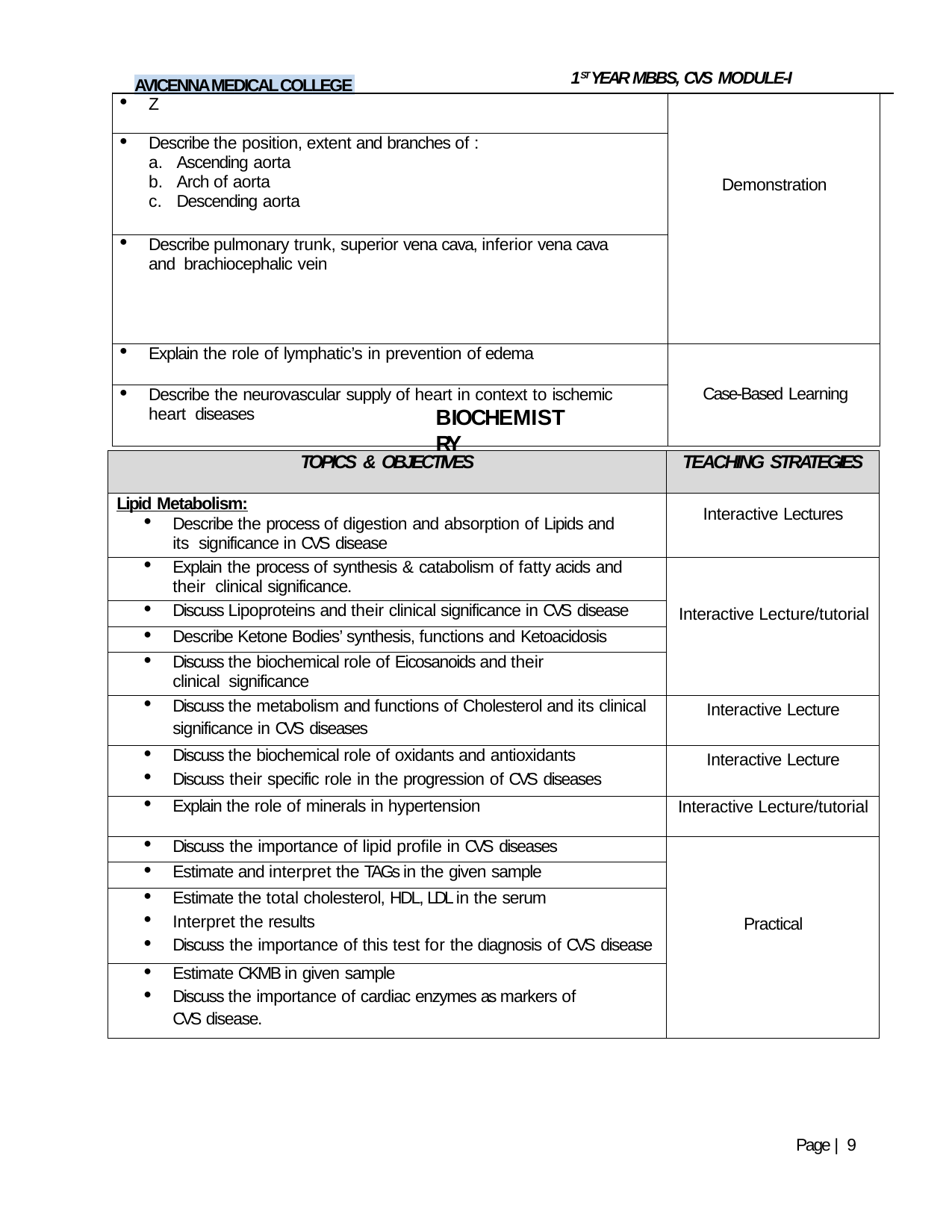

1ST YEAR MBBS, CVS MODULE-I
AVICENNA MEDICAL COLLEGE
| Z | Demonstration |  |
| --- | --- | --- |
| Describe the position, extent and branches of : Ascending aorta Arch of aorta Descending aorta |  |  |
| Describe pulmonary trunk, superior vena cava, inferior vena cava and brachiocephalic vein |  |  |
| Explain the role of lymphatic’s in prevention of edema | Case-Based Learning |  |
| Describe the neurovascular supply of heart in context to ischemic heart diseases |  |  |
BIOCHEMISTRY
| TOPICS & OBJECTIVES | TEACHING STRATEGIES |
| --- | --- |
| Lipid Metabolism: Describe the process of digestion and absorption of Lipids and its significance in CVS disease | Interactive Lectures |
| Explain the process of synthesis & catabolism of fatty acids and their clinical significance. | Interactive Lecture/tutorial |
| Discuss Lipoproteins and their clinical significance in CVS disease |  |
| Describe Ketone Bodies’ synthesis, functions and Ketoacidosis |  |
| Discuss the biochemical role of Eicosanoids and their clinical significance |  |
| Discuss the metabolism and functions of Cholesterol and its clinical significance in CVS diseases | Interactive Lecture |
| Discuss the biochemical role of oxidants and antioxidants Discuss their specific role in the progression of CVS diseases | Interactive Lecture |
| Explain the role of minerals in hypertension | Interactive Lecture/tutorial |
| Discuss the importance of lipid profile in CVS diseases | Practical |
| Estimate and interpret the TAGs in the given sample |  |
| Estimate the total cholesterol, HDL, LDL in the serum Interpret the results Discuss the importance of this test for the diagnosis of CVS disease |  |
| Estimate CKMB in given sample Discuss the importance of cardiac enzymes as markers of CVS disease. |  |
Page | 9